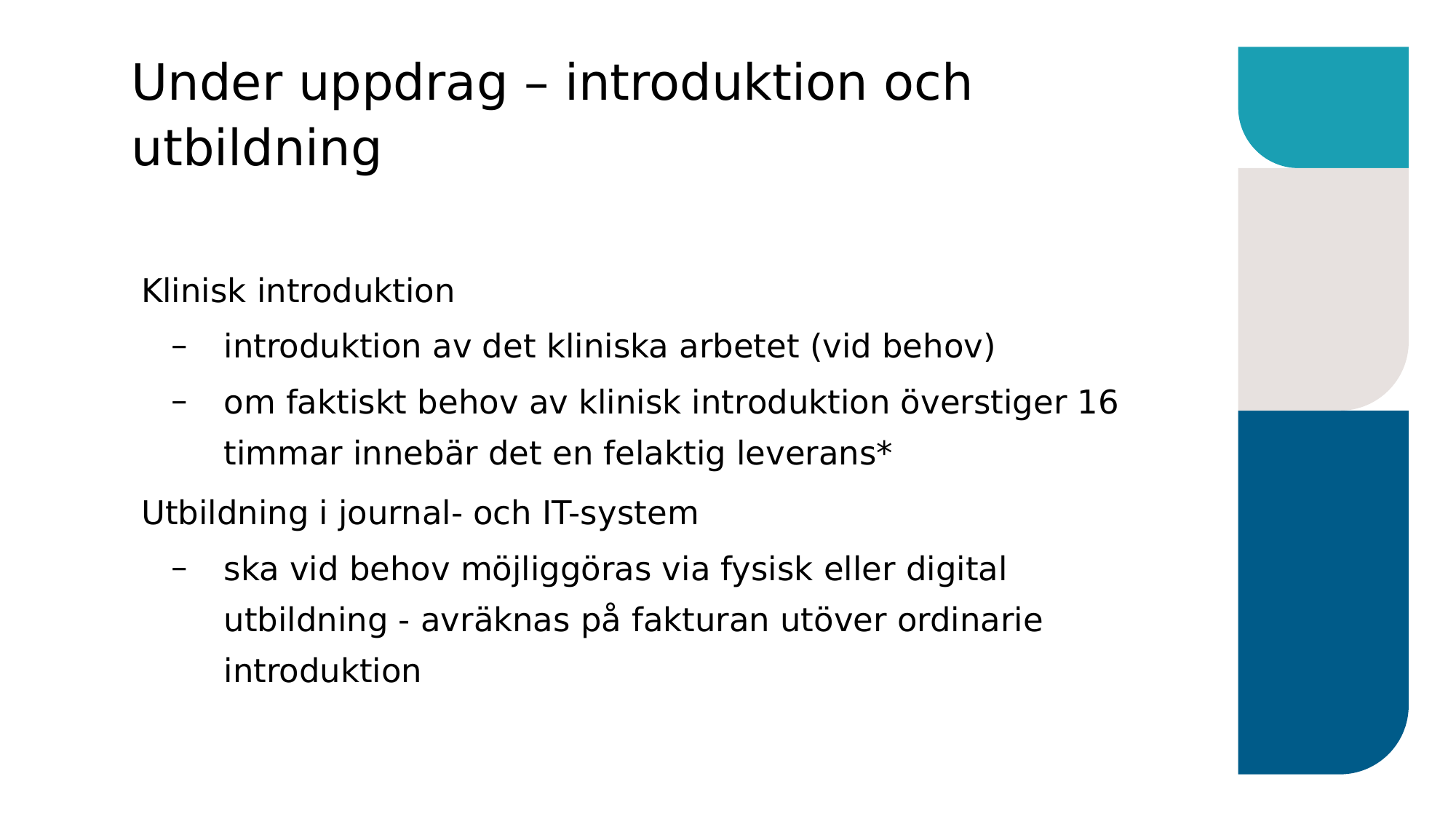

# Under uppdrag – introduktion och utbildning
Klinisk introduktion
introduktion av det kliniska arbetet (vid behov)
om faktiskt behov av klinisk introduktion överstiger 16 timmar innebär det en felaktig leverans*
Utbildning i journal- och IT-system
ska vid behov möjliggöras via fysisk eller digital utbildning - avräknas på fakturan utöver ordinarie introduktion